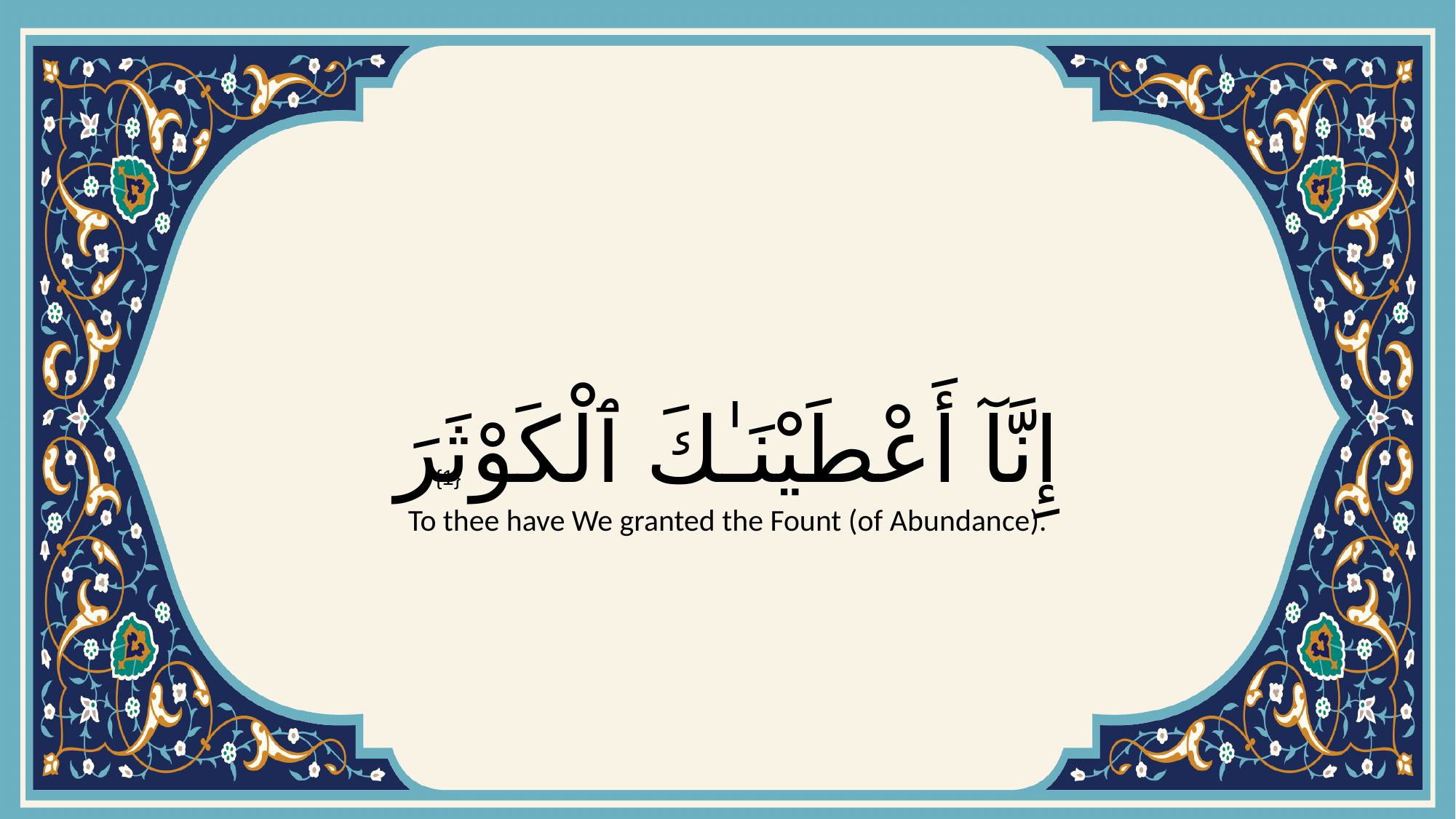

# إِنَّآ أَعْطَيْنَـٰكَ ٱلْكَوْثَرَ
{1}
To thee have We granted the Fount (of Abundance).